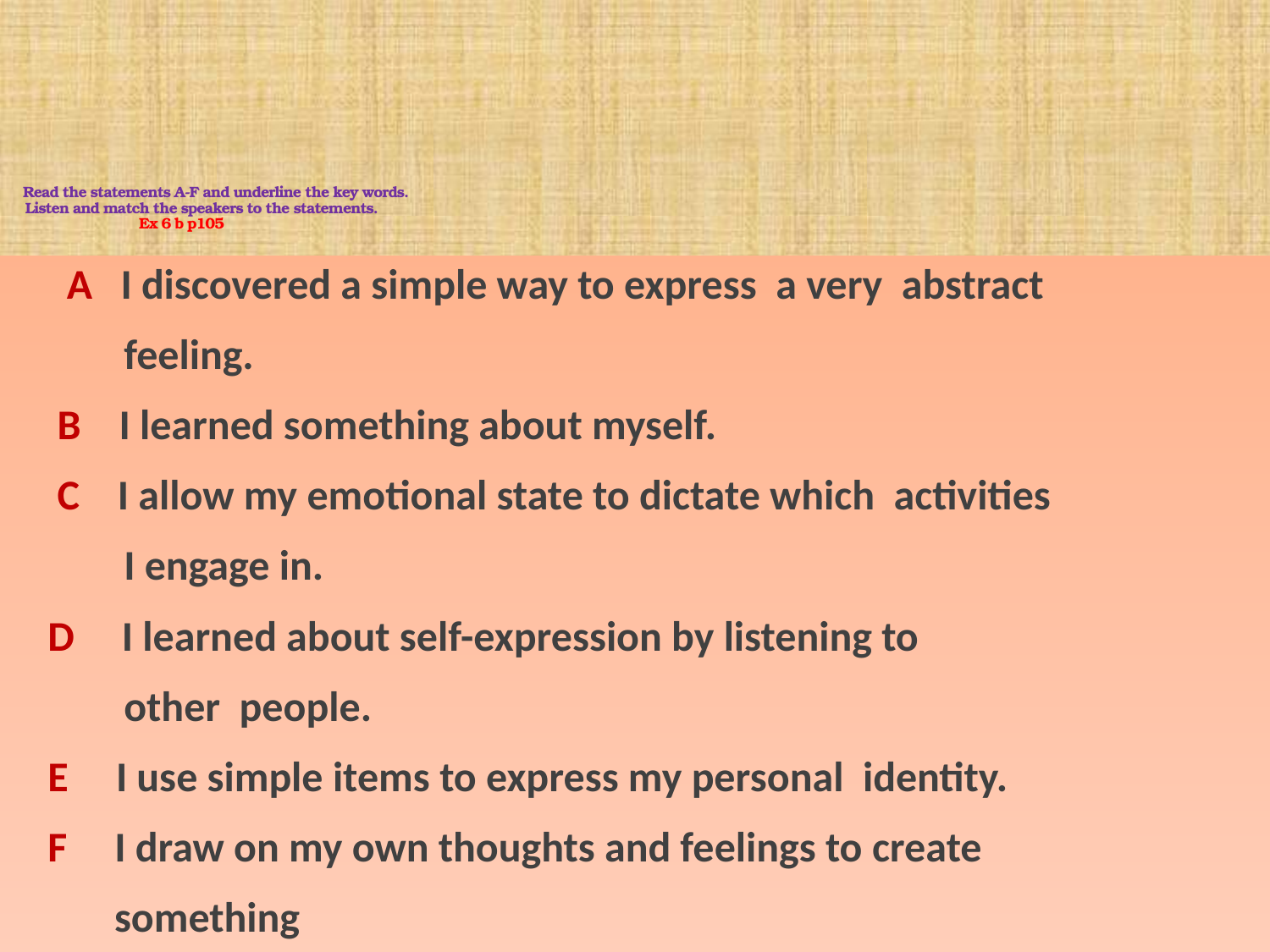

# Read the statements A-F and underline the key words. Listen and match the speakers to the statements. Ex 6 b p105
       A   I discovered a simple way to express  a very  abstract
             feeling.
      B    I learned something about myself.
      C    I allow my emotional state to dictate which  activities
             I engage in.
     D     I learned about self-expression by listening to
             other  people.
     E     I use simple items to express my personal  identity.
     F     I draw on my own thoughts and feelings to create
            something